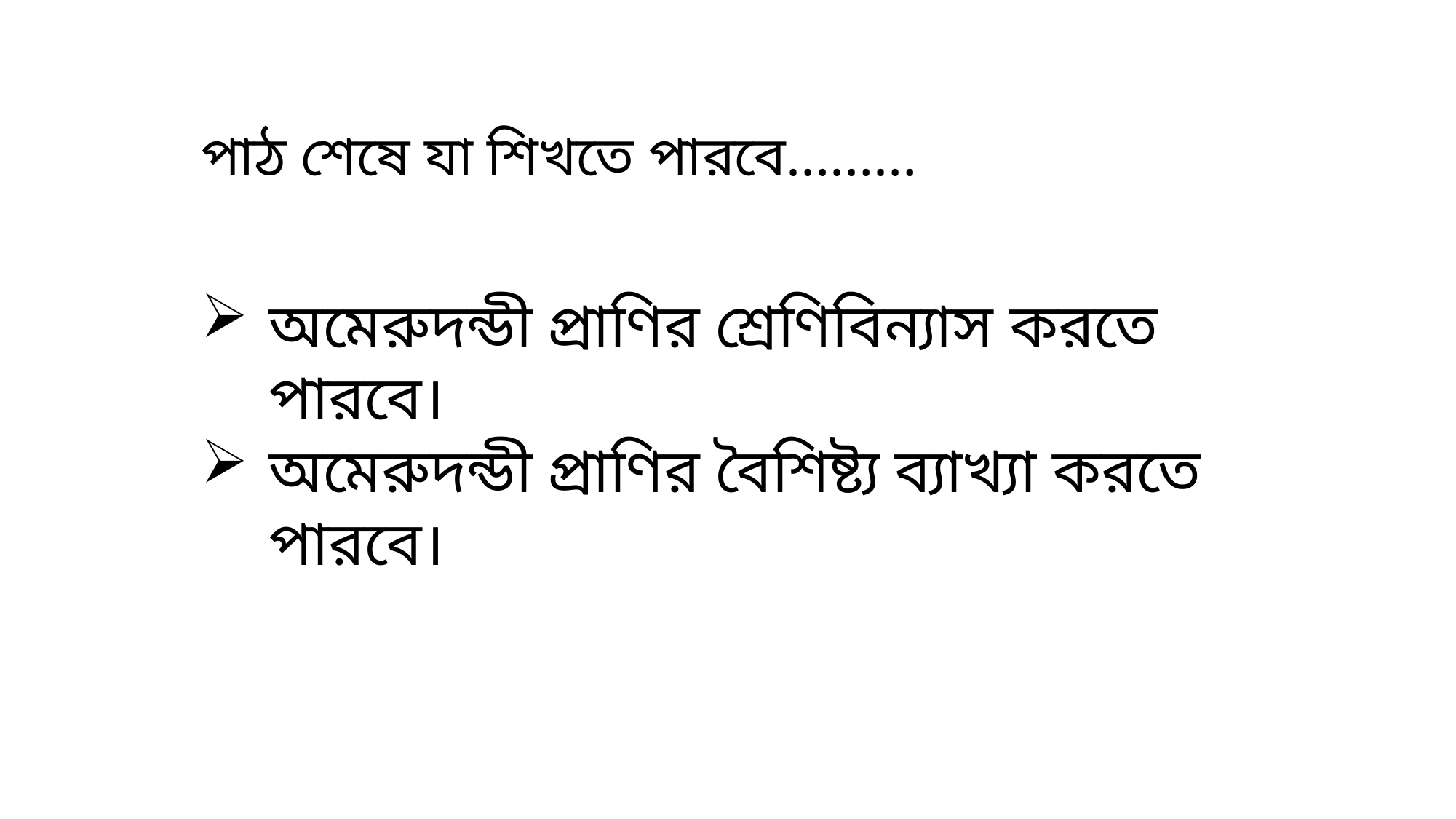

পাঠ শেষে যা শিখতে পারবে………
অমেরুদন্ডী প্রাণির শ্রেণিবিন্যাস করতে পারবে।
অমেরুদন্ডী প্রাণির বৈশিষ্ট্য ব্যাখ্যা করতে পারবে।